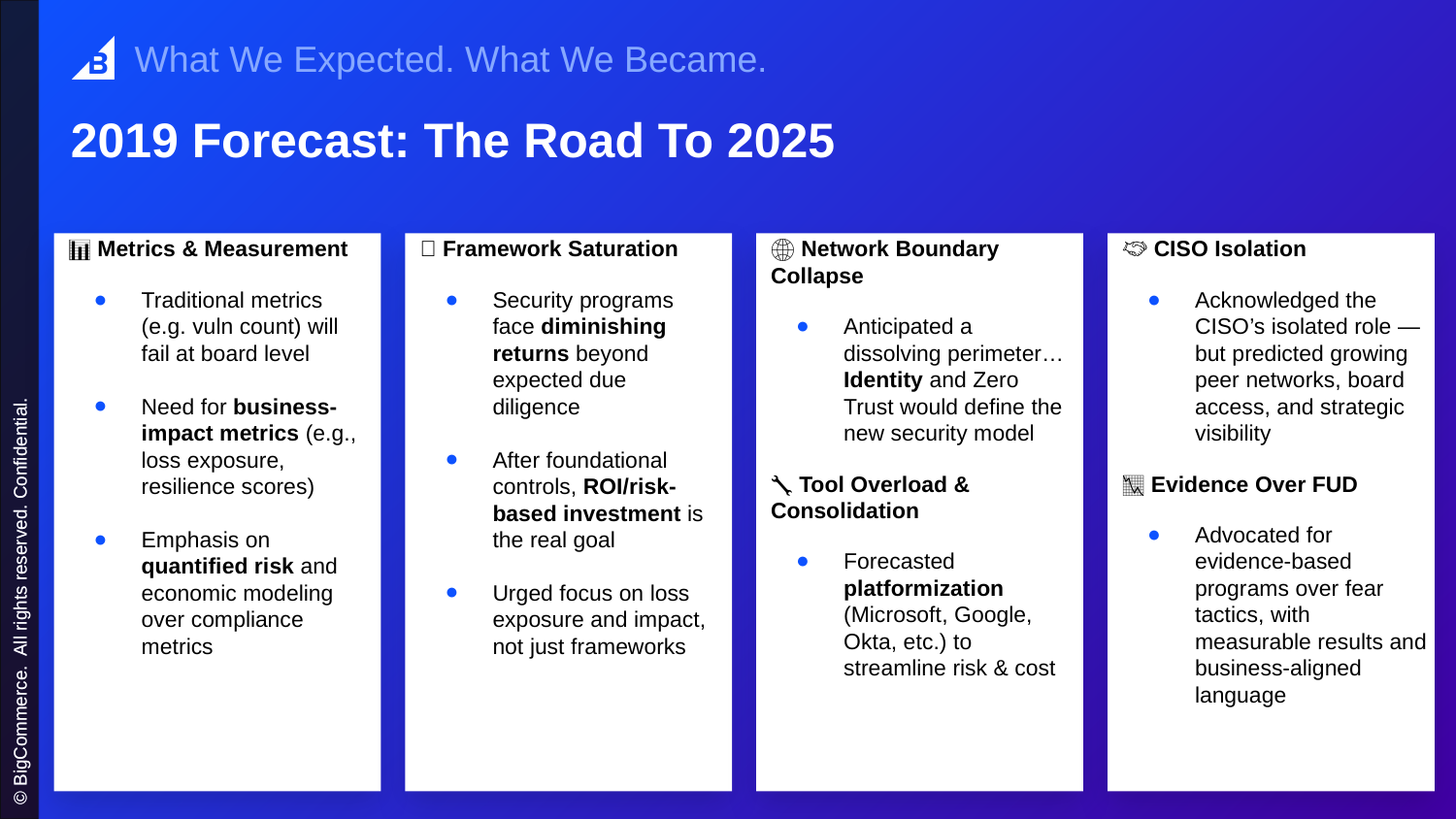

What We Expected. What We Became.
# 2019 Forecast: The Road To 2025
🧱 Framework Saturation
Security programs face diminishing returns beyond expected due diligence
After foundational controls, ROI/risk-based investment is the real goal
Urged focus on loss exposure and impact, not just frameworks
🌐 Network Boundary Collapse
Anticipated a dissolving perimeter… Identity and Zero Trust would define the new security model
🔧 Tool Overload & Consolidation
Forecasted platformization (Microsoft, Google, Okta, etc.) to streamline risk & cost
🤝 CISO Isolation
Acknowledged the CISO’s isolated role — but predicted growing peer networks, board access, and strategic visibility
📉 Evidence Over FUD
Advocated for evidence-based programs over fear tactics, with measurable results and business-aligned language
📊 Metrics & Measurement
Traditional metrics (e.g. vuln count) will fail at board level
Need for business-impact metrics (e.g., loss exposure, resilience scores)
Emphasis on quantified risk and economic modeling over compliance metrics